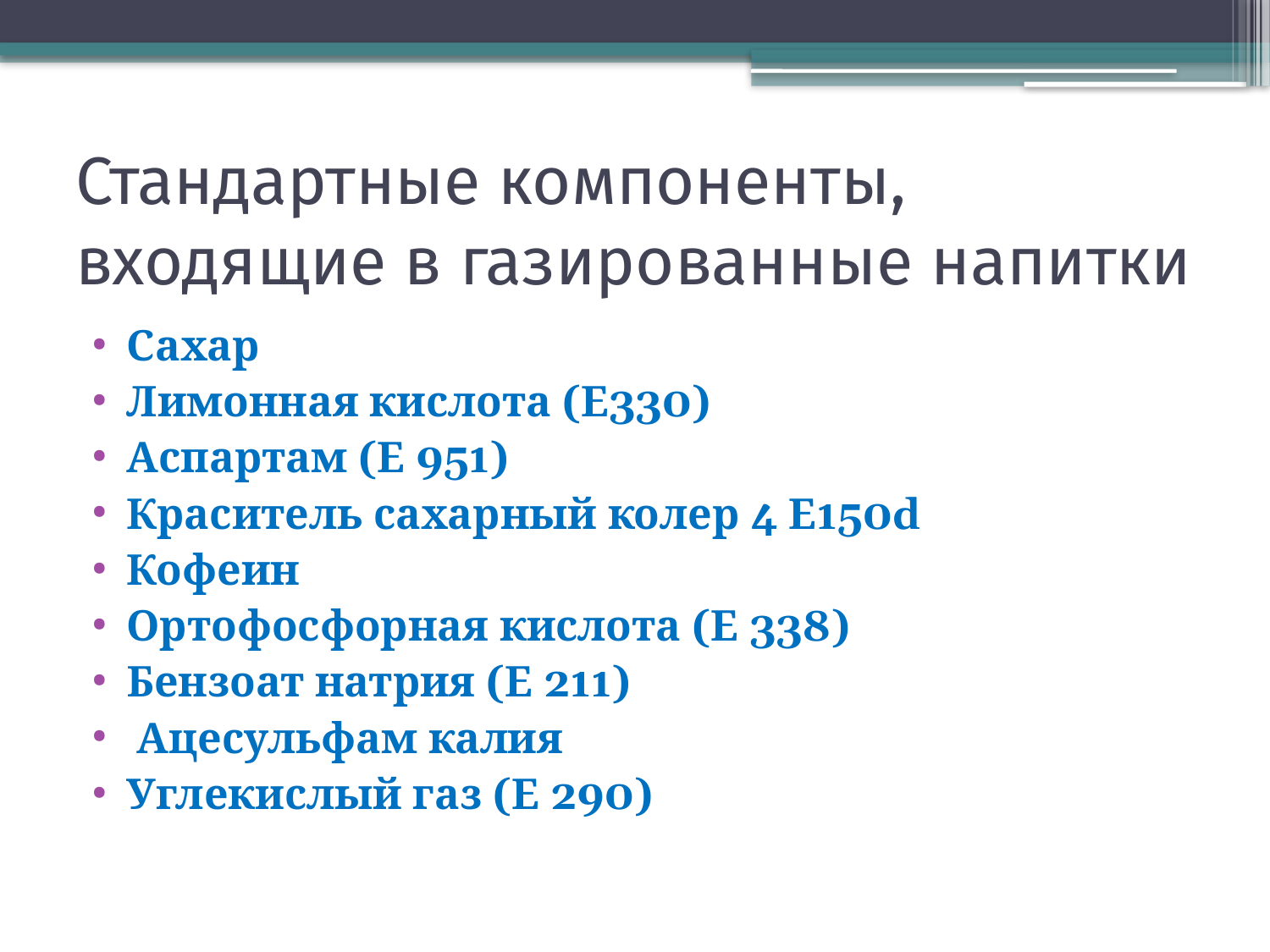

# Стандартные компоненты, входящие в газированные напитки
Сахар
Лимонная кислота (Е330)
Аспартам (Е 951)
Краситель сахарный колер 4 Е150d
Кофеин
Ортофосфорная кислота (Е 338)
Бензоат натрия (Е 211)
 Ацесульфам калия
Углекислый газ (Е 290)